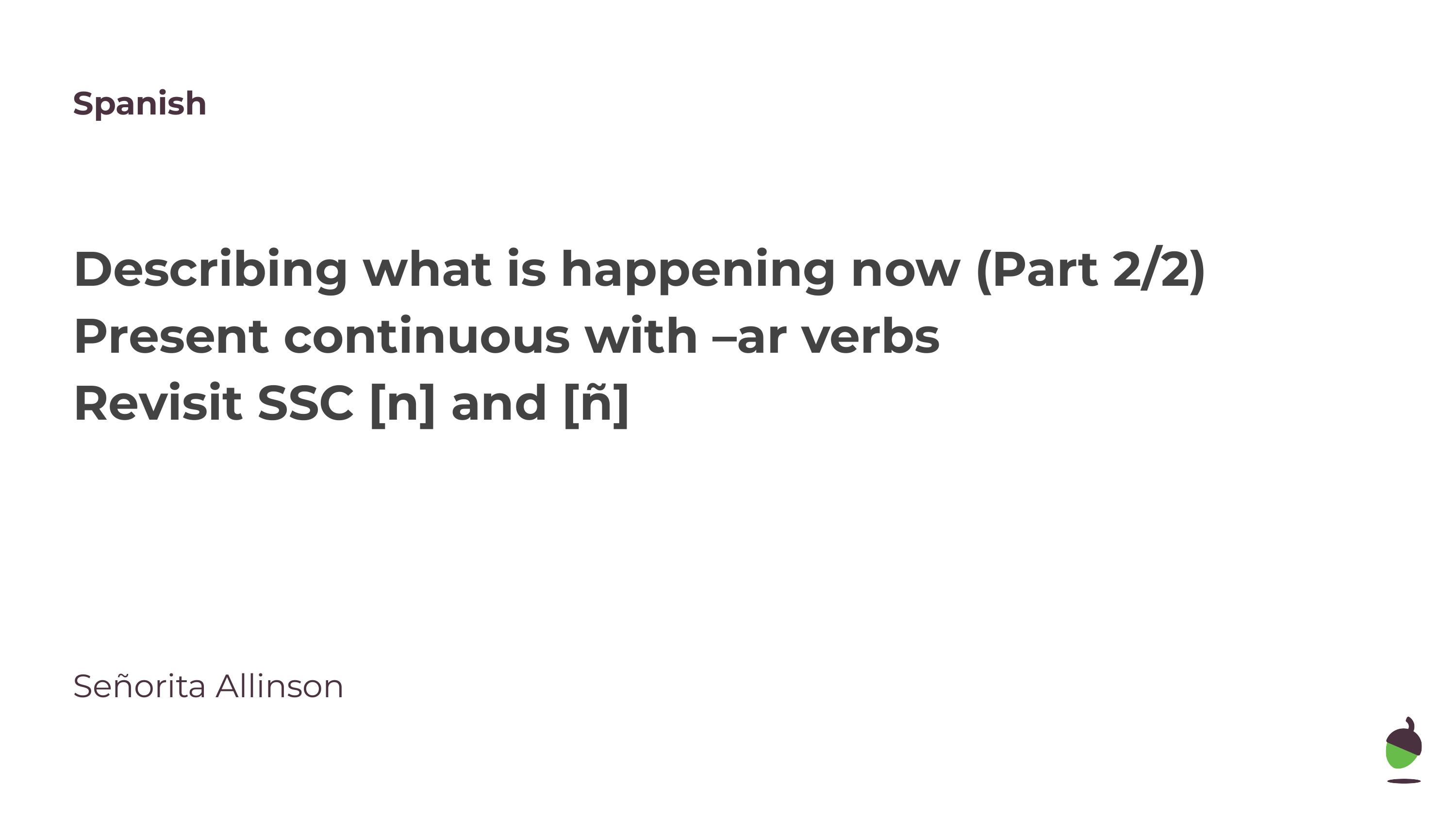

Spanish
Describing what is happening now (Part 2/2)
Present continuous with –ar verbs
Revisit SSC [n] and [ñ]
Señorita Allinson